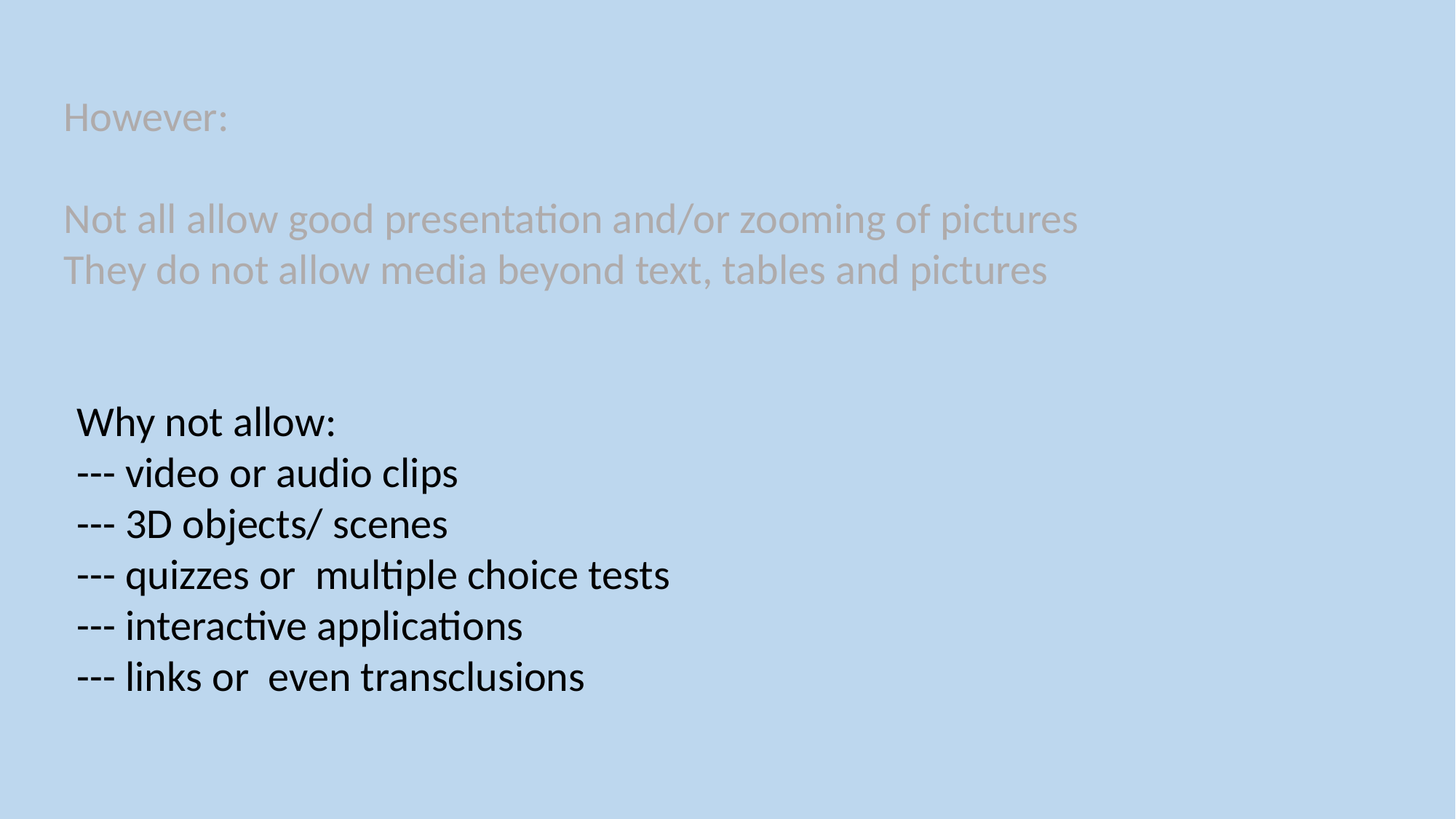

However:

Not all allow good presentation and/or zooming of pictures
They do not allow media beyond text, tables and pictures
Why not allow:
--- video or audio clips
--- 3D objects/ scenes
--- quizzes or  multiple choice tests
--- interactive applications
--- links or  even transclusions